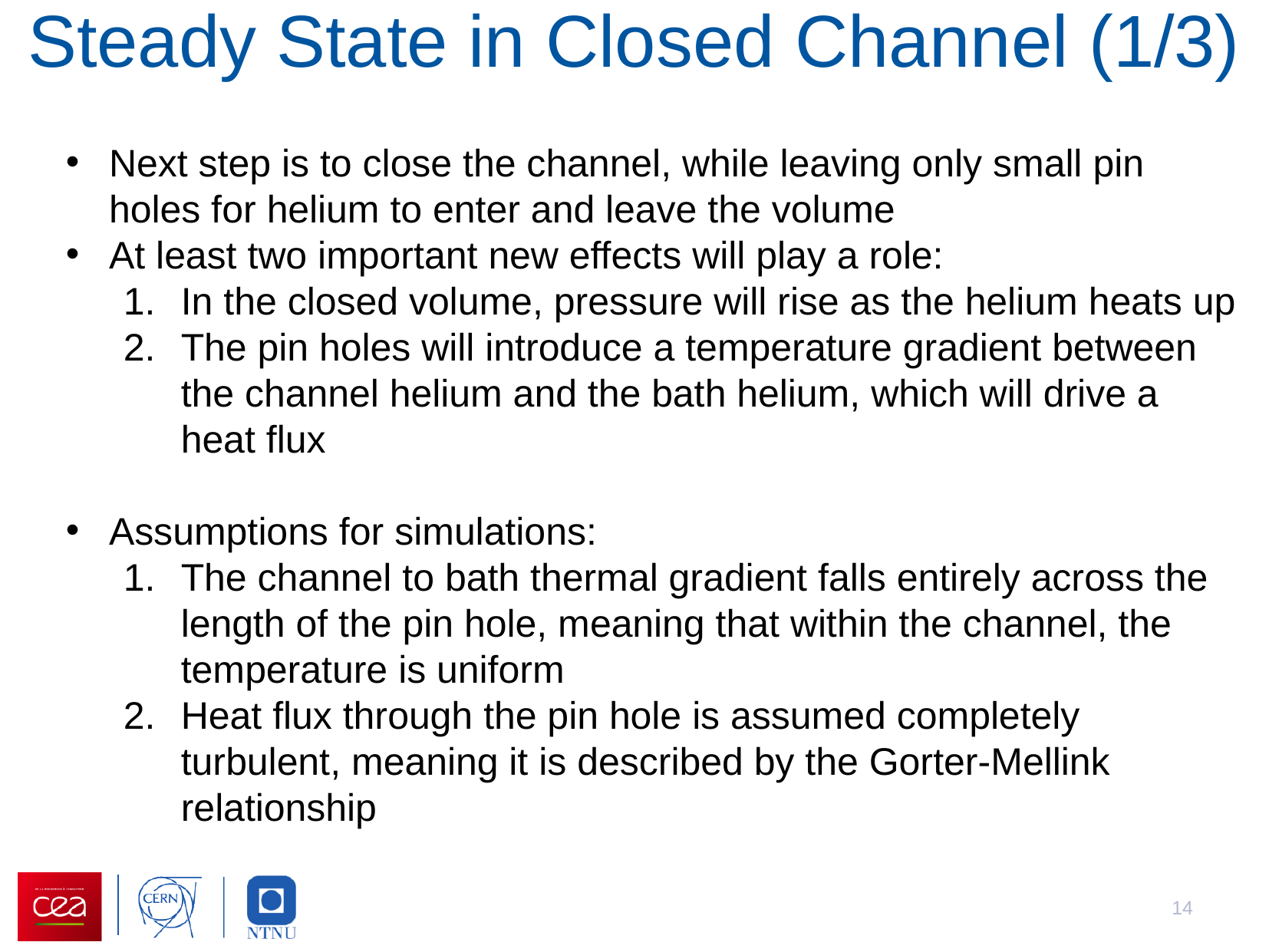

Steady State in Closed Channel (1/3)
Next step is to close the channel, while leaving only small pin holes for helium to enter and leave the volume
At least two important new effects will play a role:
In the closed volume, pressure will rise as the helium heats up
The pin holes will introduce a temperature gradient between the channel helium and the bath helium, which will drive a heat flux

Assumptions for simulations:
The channel to bath thermal gradient falls entirely across the length of the pin hole, meaning that within the channel, the temperature is uniform
Heat flux through the pin hole is assumed completely turbulent, meaning it is described by the Gorter-Mellink relationship
14